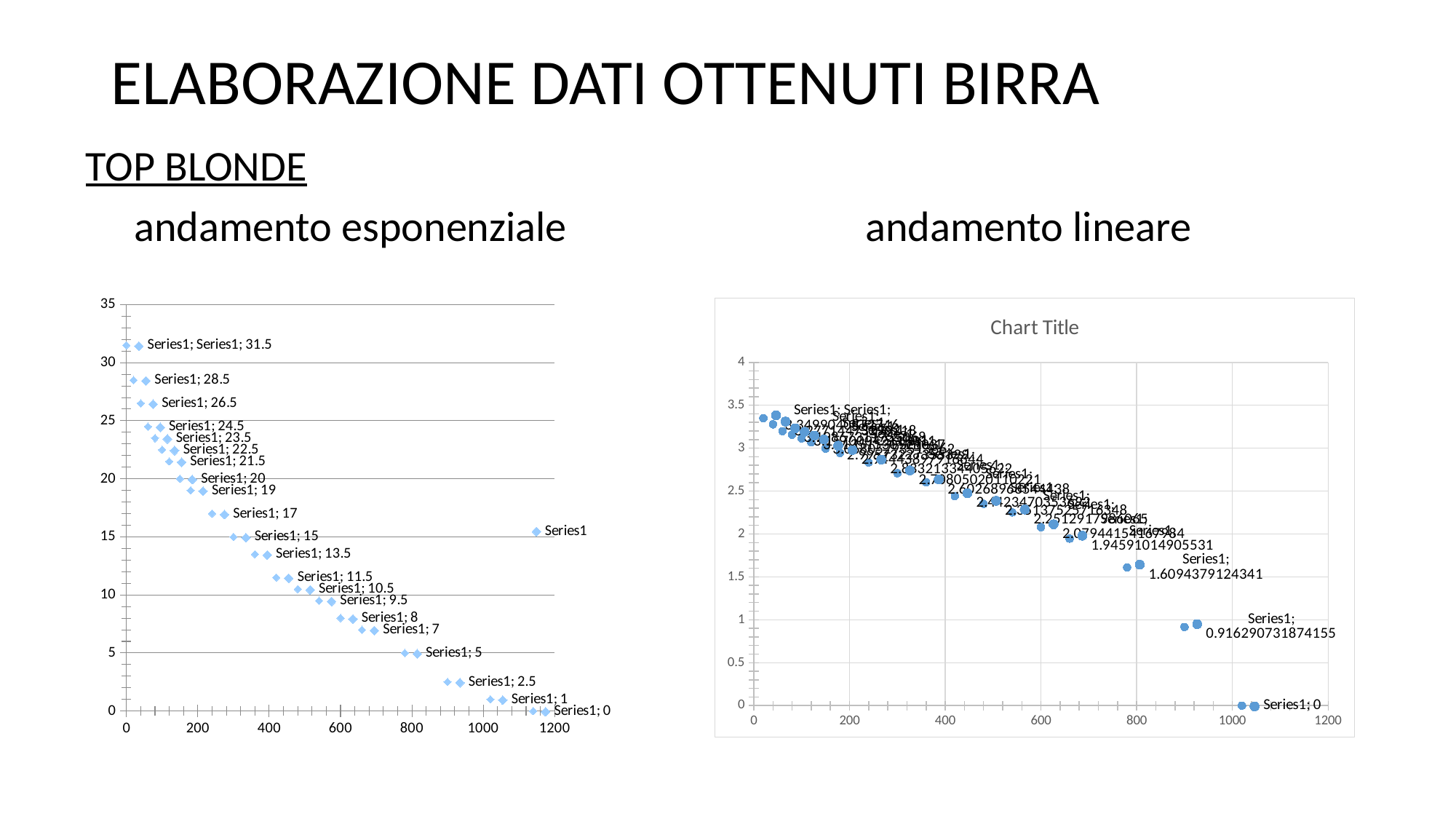

# ELABORAZIONE DATI OTTENUTI BIRRA
   TOP BLONDE
        andamento esponenziale                               andamento lineare

### Chart

| Category |  |
|---|---|

### Chart:

| Category |  |
|---|---|